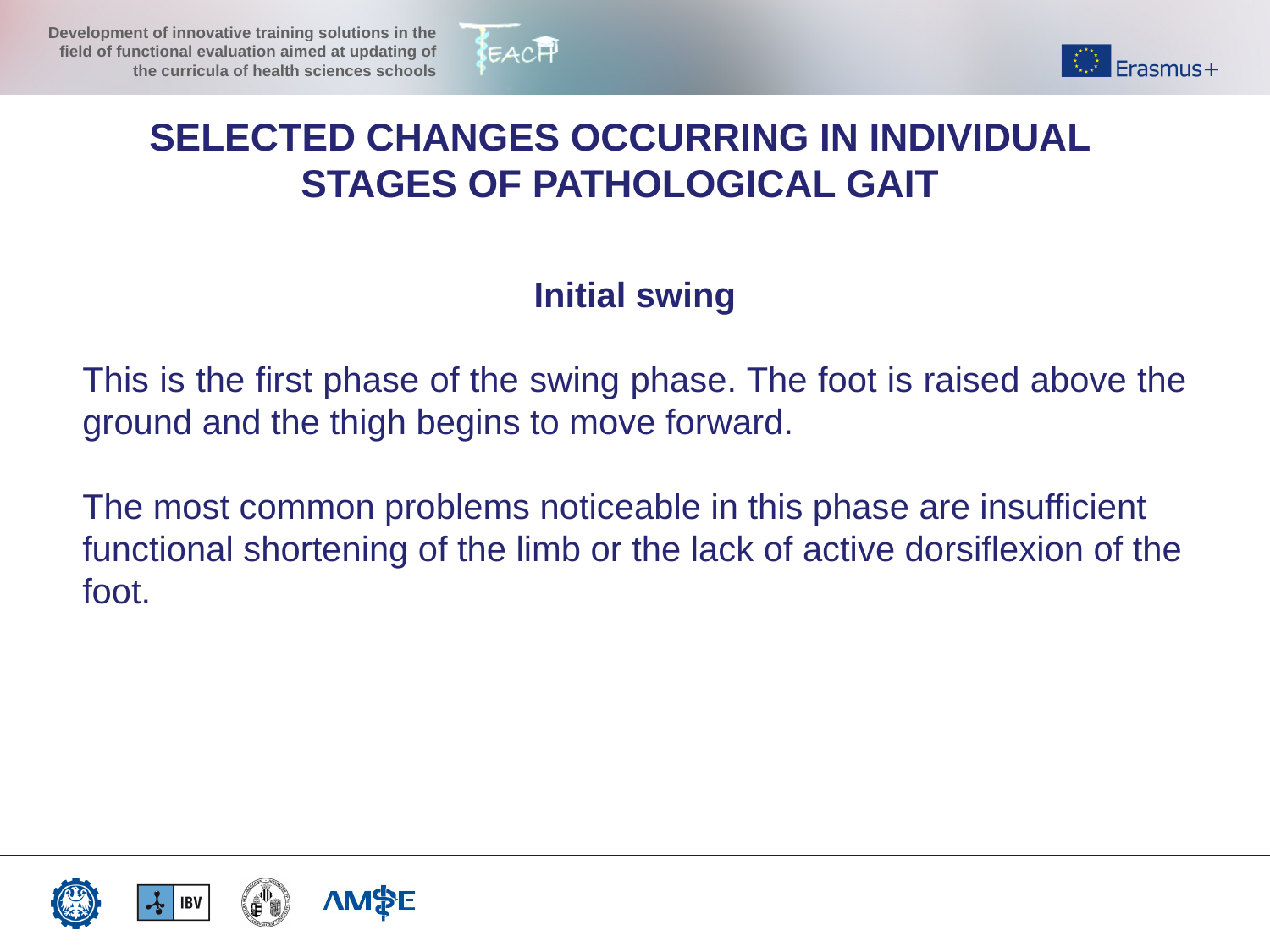

SELECTED CHANGES OCCURRING IN INDIVIDUAL STAGES OF PATHOLOGICAL GAIT
Initial swing

This is the first phase of the swing phase. The foot is raised above the ground and the thigh begins to move forward.

The most common problems noticeable in this phase are insufficient functional shortening of the limb or the lack of active dorsiflexion of the foot.